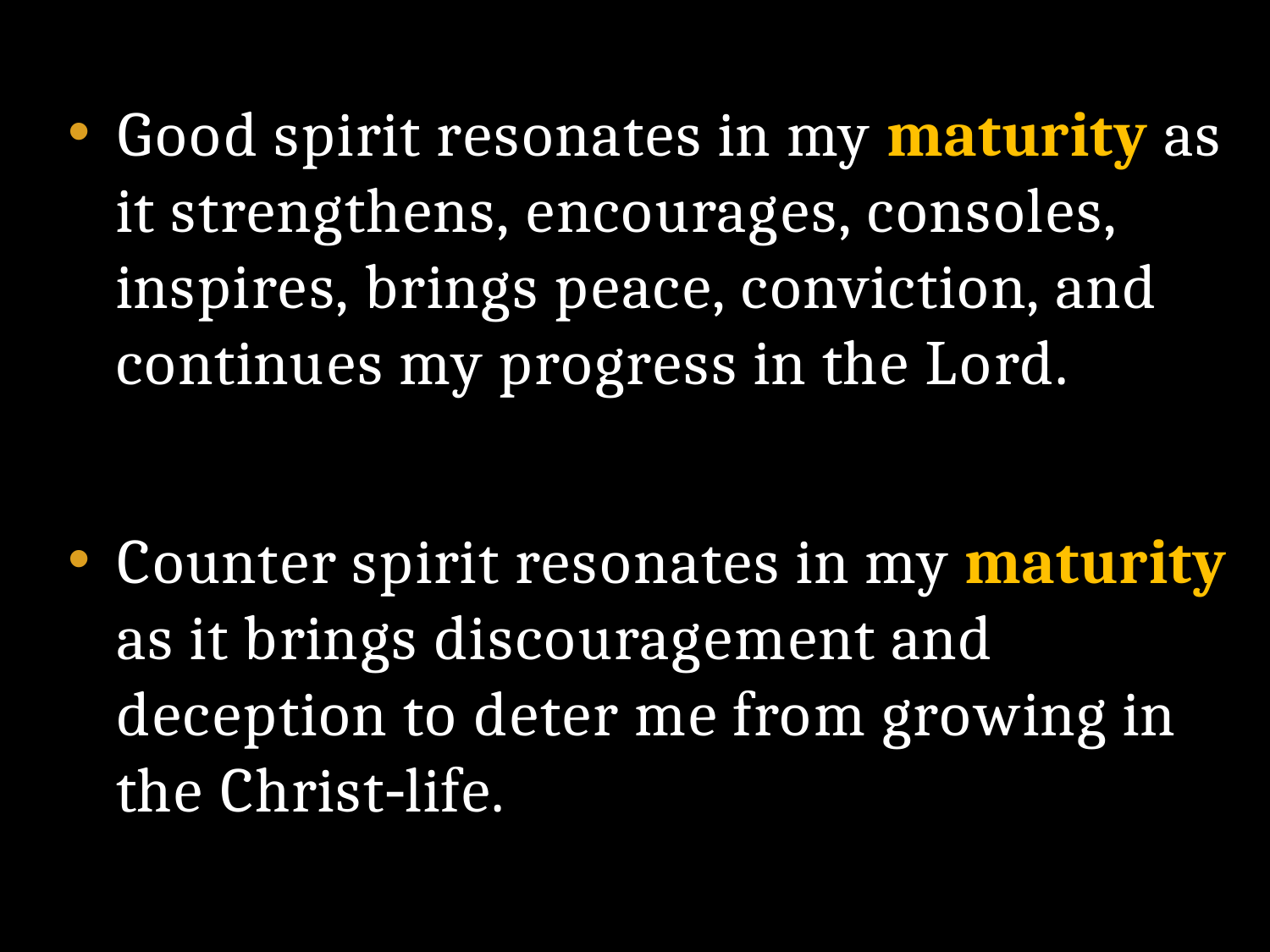

Good spirit resonates in my maturity as it strengthens, encourages, consoles, inspires, brings peace, conviction, and continues my progress in the Lord.

Counter spirit resonates in my maturity as it brings discouragement and deception to deter me from growing in the Christ‑life.